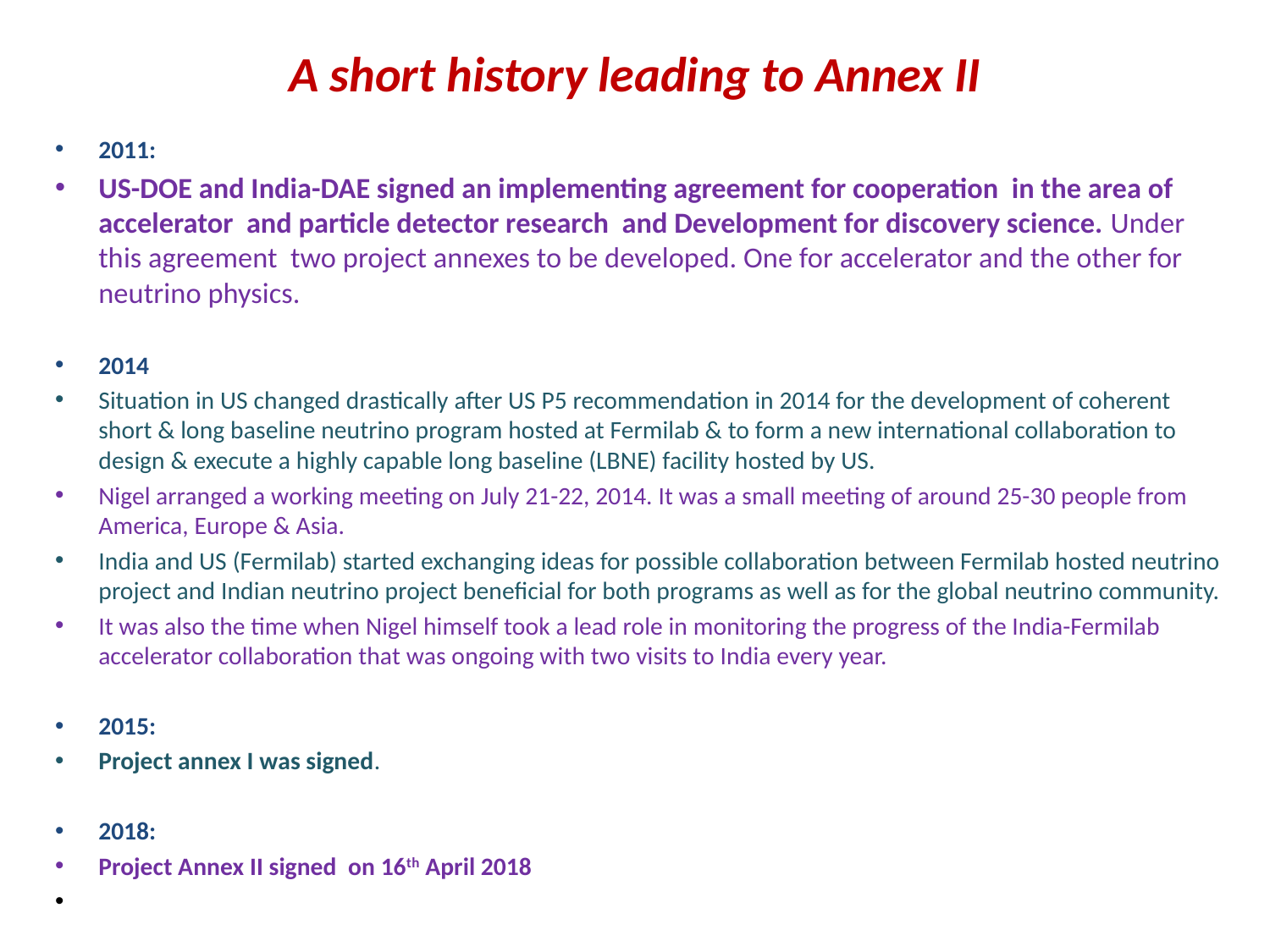

# A short history leading to Annex II
2011:
US-DOE and India-DAE signed an implementing agreement for cooperation  in the area of accelerator  and particle detector research  and Development for discovery science. Under this agreement  two project annexes to be developed. One for accelerator and the other for neutrino physics.

2014
Situation in US changed drastically after US P5 recommendation in 2014 for the development of coherent short & long baseline neutrino program hosted at Fermilab & to form a new international collaboration to design & execute a highly capable long baseline (LBNE) facility hosted by US.
Nigel arranged a working meeting on July 21-22, 2014. It was a small meeting of around 25-30 people from America, Europe & Asia.
India and US (Fermilab) started exchanging ideas for possible collaboration between Fermilab hosted neutrino project and Indian neutrino project beneficial for both programs as well as for the global neutrino community.
It was also the time when Nigel himself took a lead role in monitoring the progress of the India-Fermilab accelerator collaboration that was ongoing with two visits to India every year.

2015:
Project annex I was signed.

2018:
Project Annex II signed  on 16th April 2018